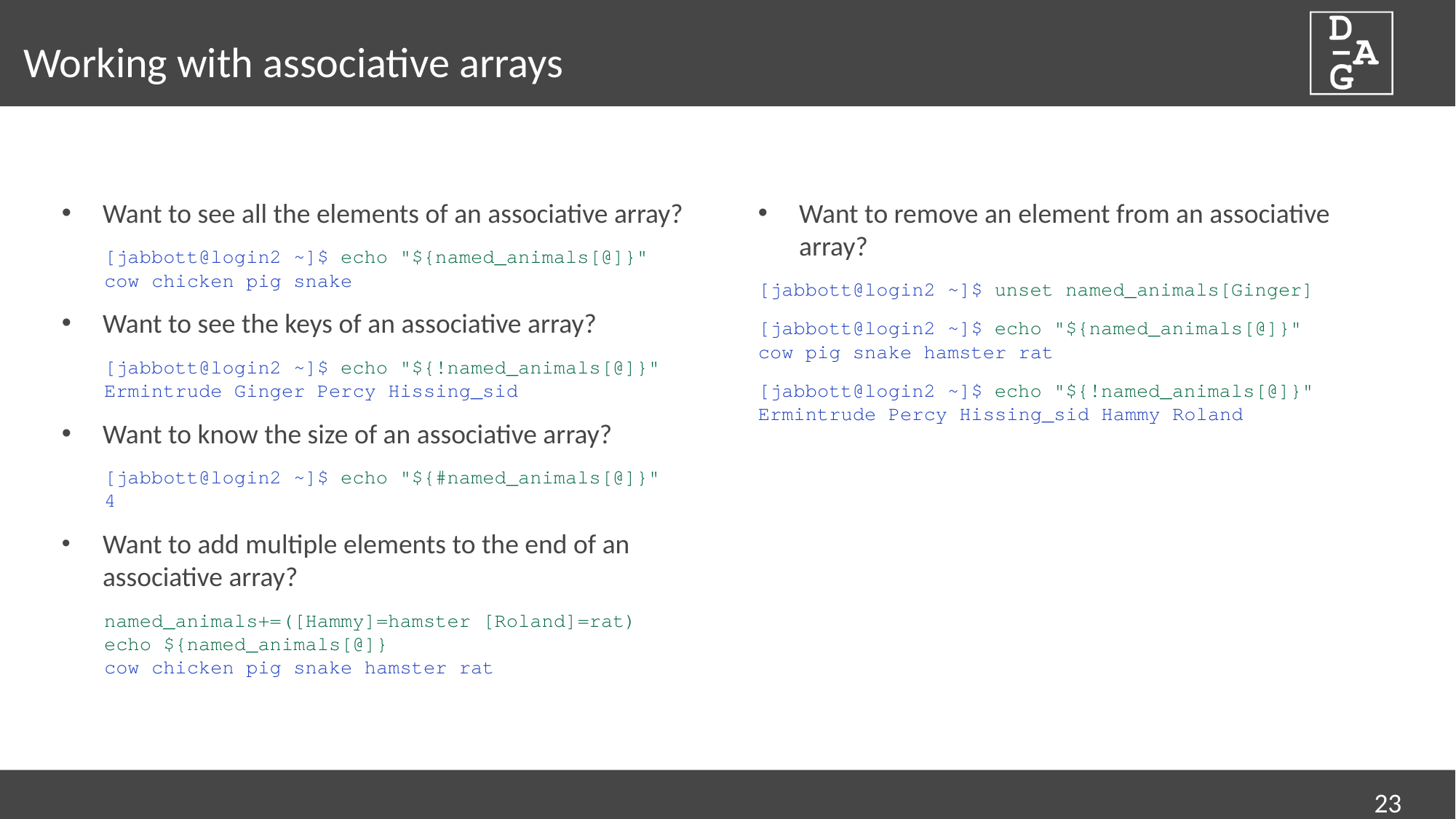

# Working with associative arrays
Want to see all the elements of an associative array?
[jabbott@login2 ~]$ echo "${named_animals[@]}"
cow chicken pig snake
Want to see the keys of an associative array?
[jabbott@login2 ~]$ echo "${!named_animals[@]}"
Ermintrude Ginger Percy Hissing_sid
Want to know the size of an associative array?
[jabbott@login2 ~]$ echo "${#named_animals[@]}"
4
Want to add multiple elements to the end of an associative array?
named_animals+=([Hammy]=hamster [Roland]=rat)
echo ${named_animals[@]}
cow chicken pig snake hamster rat
Want to remove an element from an associative array?
[jabbott@login2 ~]$ unset named_animals[Ginger]
[jabbott@login2 ~]$ echo "${named_animals[@]}"
cow pig snake hamster rat
[jabbott@login2 ~]$ echo "${!named_animals[@]}"
Ermintrude Percy Hissing_sid Hammy Roland
23